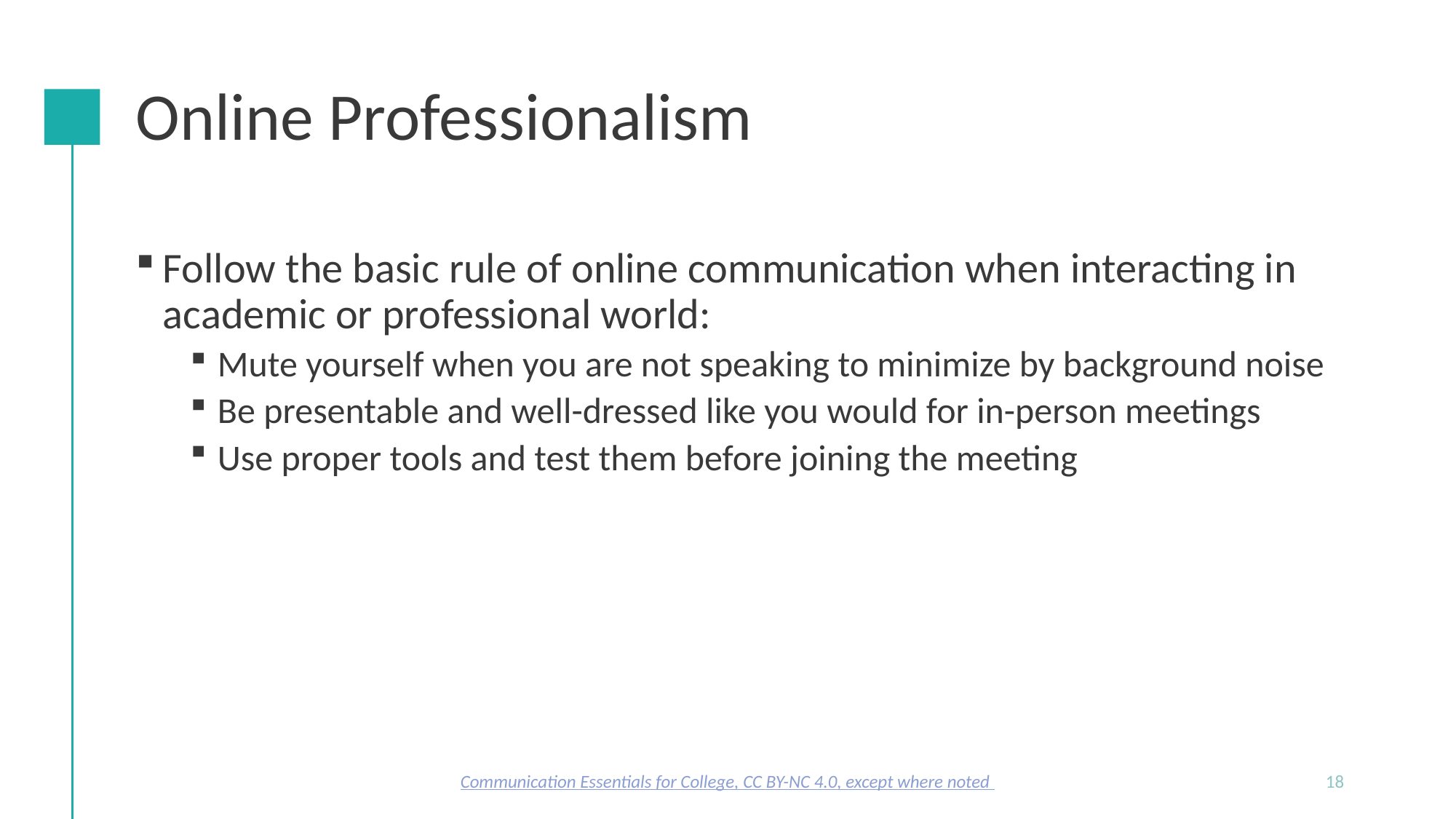

# Online Professionalism
Follow the basic rule of online communication when interacting in academic or professional world:
Mute yourself when you are not speaking to minimize by background noise
Be presentable and well-dressed like you would for in-person meetings
Use proper tools and test them before joining the meeting
Communication Essentials for College, CC BY-NC 4.0, except where noted
18